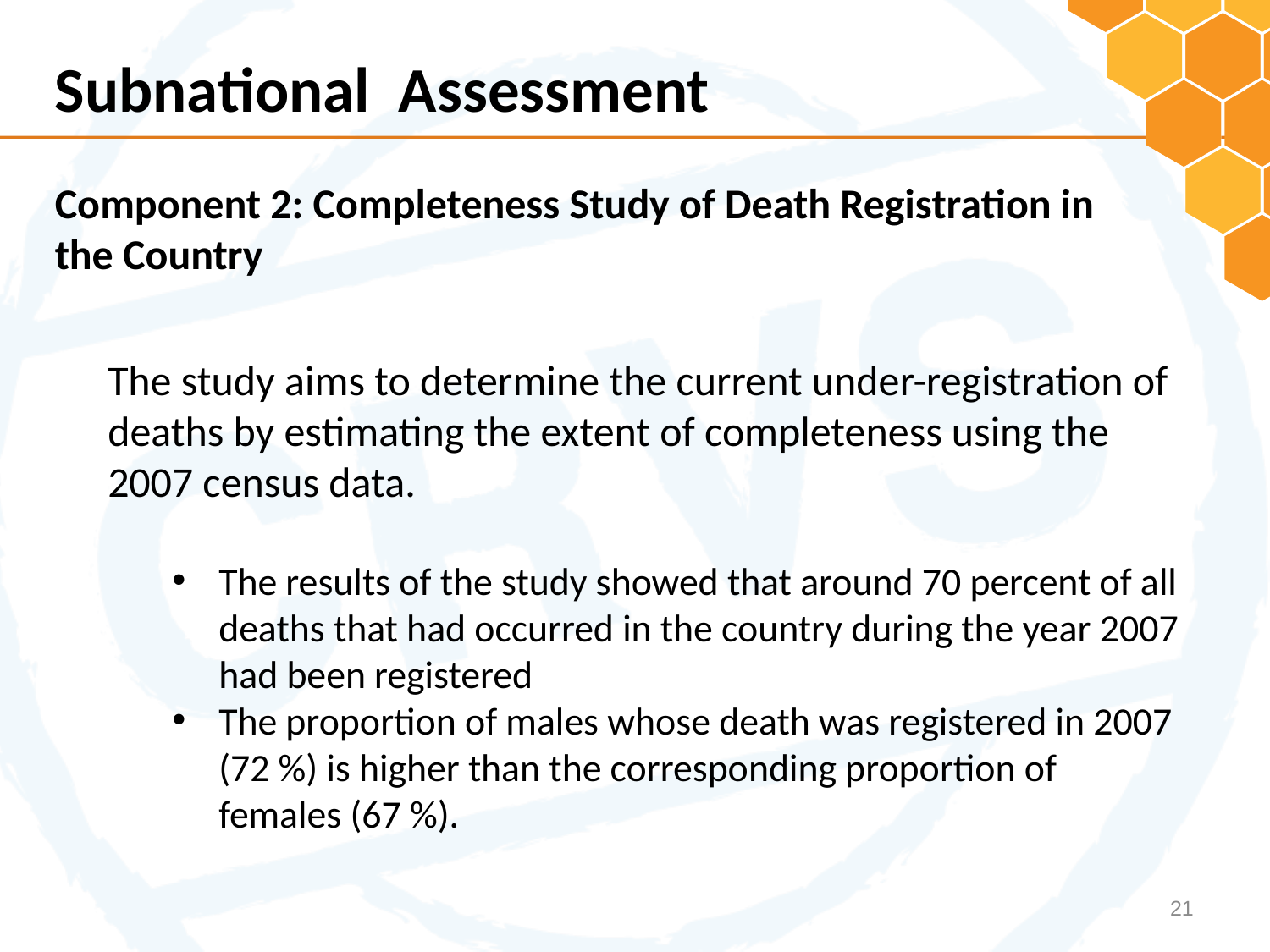

Subnational  Assessment

Component 2: Completeness Study of Death Registration in the Country
The study aims to determine the current under-registration of deaths by estimating the extent of completeness using the 2007 census data.

The results of the study showed that around 70 percent of all deaths that had occurred in the country during the year 2007 had been registered
The proportion of males whose death was registered in 2007 (72 %) is higher than the corresponding proportion of females (67 %).
21